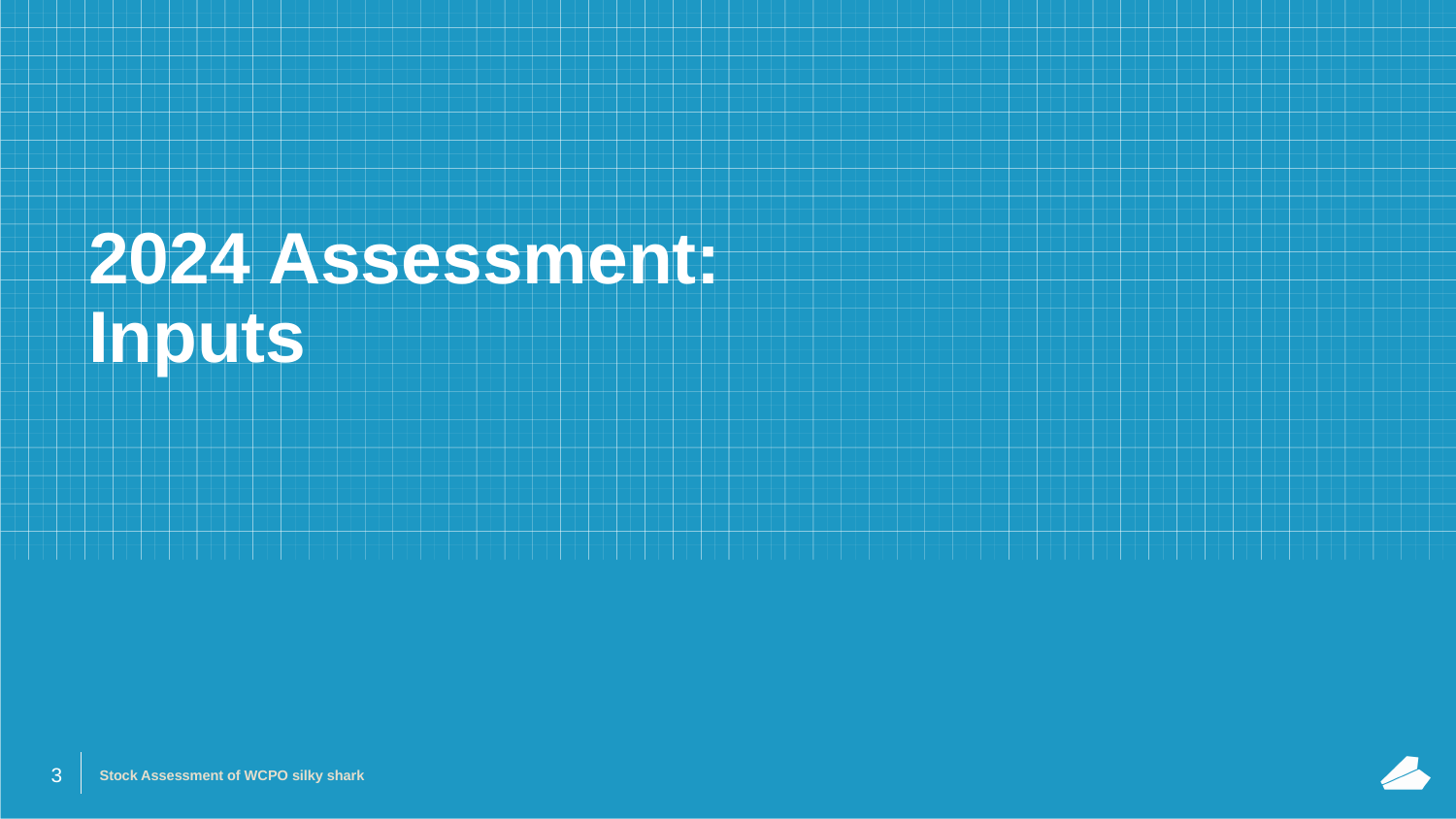

# 2024 Assessment: Inputs
3
Stock Assessment of WCPO silky shark